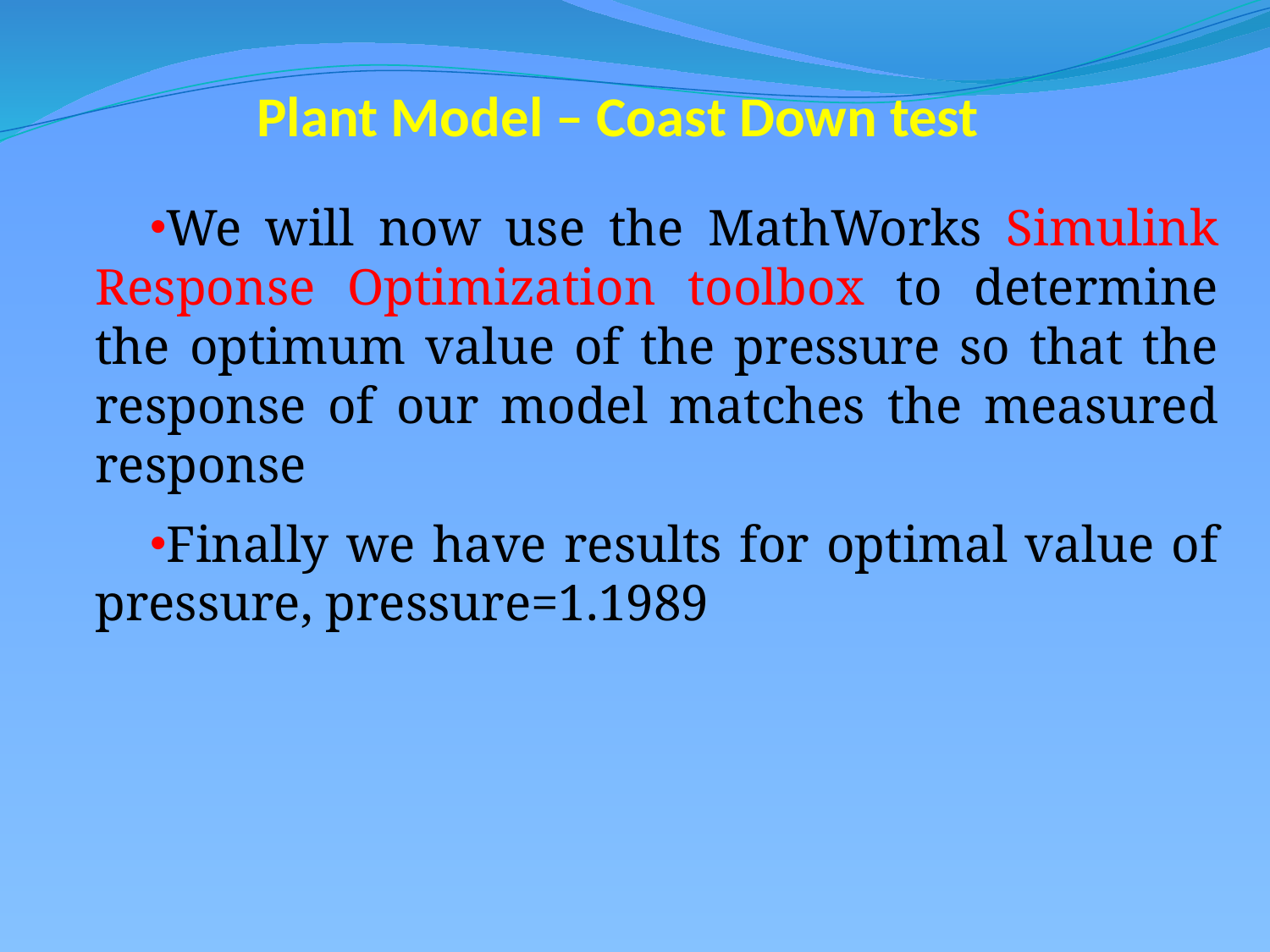

# Plant Model – Coast Down test
We will now use the MathWorks Simulink Response Optimization toolbox to determine the optimum value of the pressure so that the response of our model matches the measured response
Finally we have results for optimal value of pressure, pressure=1.1989